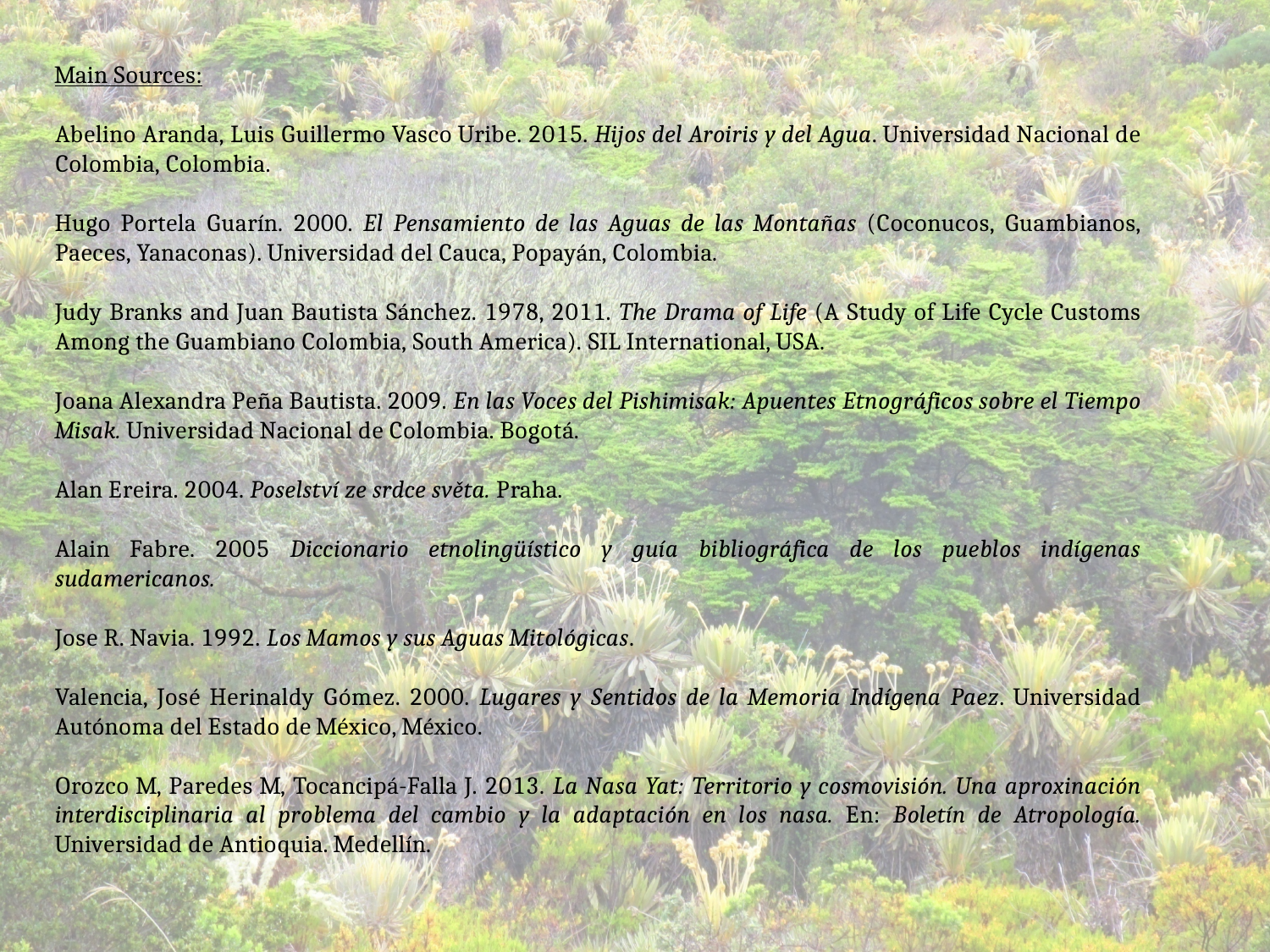

Main Sources:

Abelino Aranda, Luis Guillermo Vasco Uribe. 2015. Hijos del Aroiris y del Agua. Universidad Nacional de Colombia, Colombia.

Hugo Portela Guarín. 2000. El Pensamiento de las Aguas de las Montañas (Coconucos, Guambianos, Paeces, Yanaconas). Universidad del Cauca, Popayán, Colombia.

Judy Branks and Juan Bautista Sánchez. 1978, 2011. The Drama of Life (A Study of Life Cycle Customs Among the Guambiano Colombia, South America). SIL International, USA.

Joana Alexandra Peña Bautista. 2009. En las Voces del Pishimisak: Apuentes Etnográficos sobre el Tiempo Misak. Universidad Nacional de Colombia. Bogotá.

Alan Ereira. 2004. Poselství ze srdce světa. Praha.

Alain Fabre. 2005 Diccionario etnolingüístico y guía bibliográfica de los pueblos indígenas sudamericanos.

Jose R. Navia. 1992. Los Mamos y sus Aguas Mitológicas.

Valencia, José Herinaldy Gómez. 2000. Lugares y Sentidos de la Memoria Indígena Paez. Universidad Autónoma del Estado de México, México.

Orozco M, Paredes M, Tocancipá-Falla J. 2013. La Nasa Yat: Territorio y cosmovisión. Una aproxinación interdisciplinaria al problema del cambio y la adaptación en los nasa. En: Boletín de Atropología. Universidad de Antioquia. Medellín.